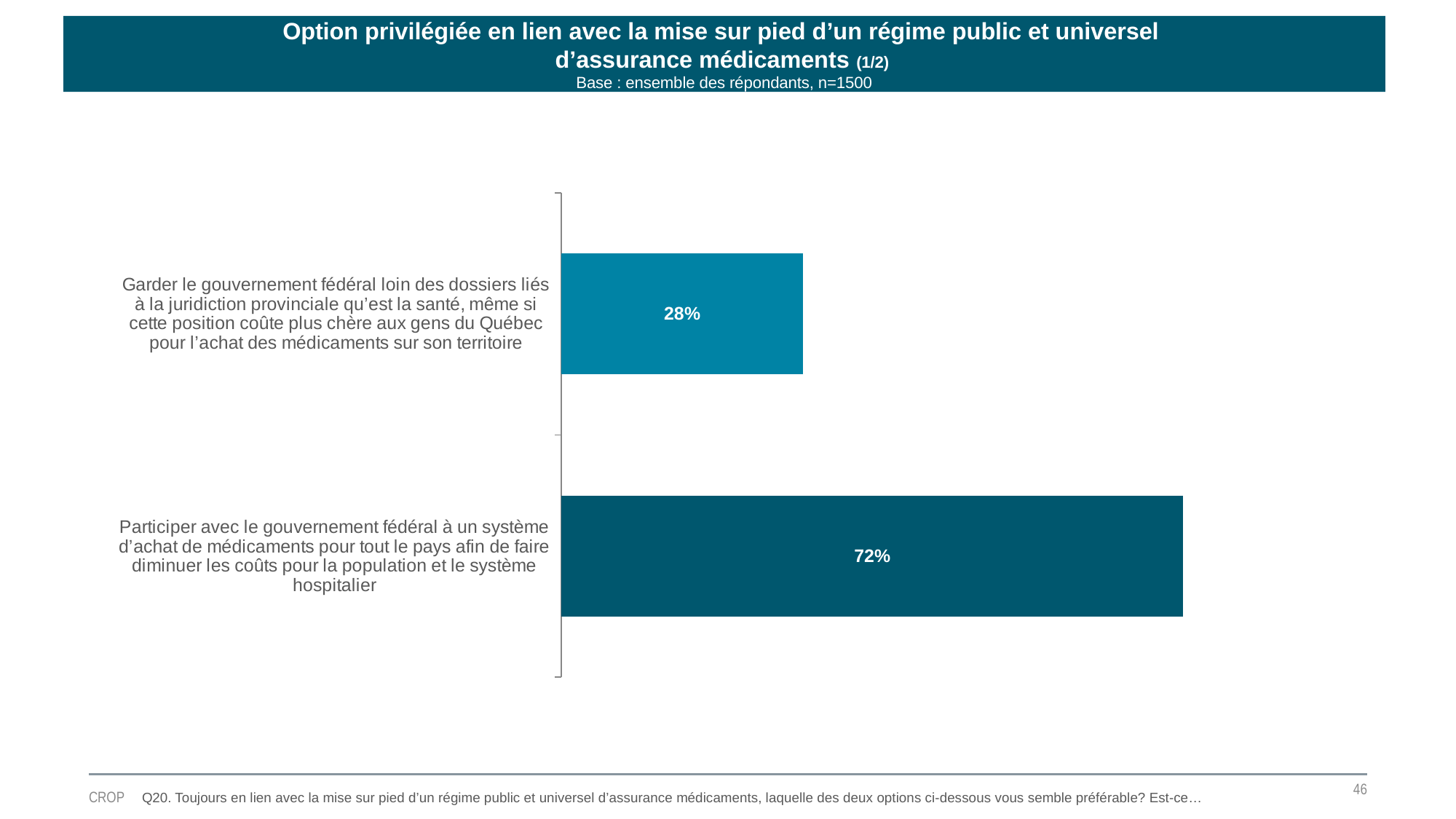

Option privilégiée en lien avec la mise sur pied d’un régime public et universel
d’assurance médicaments (1/2)
Base : ensemble des répondants, n=1500

### Chart

| Category | Ventes |
|---|---|
| Garder le gouvernement fédéral loin des dossiers liés à la juridiction provinciale qu’est la santé, même si cette position coûte plus chère aux gens du Québec pour l’achat des médicaments sur son territoire | 0.28 |
| Participer avec le gouvernement fédéral à un système d’achat de médicaments pour tout le pays afin de faire diminuer les coûts pour la population et le système hospitalier | 0.72 |
46
CROP
Q20. Toujours en lien avec la mise sur pied d’un régime public et universel d’assurance médicaments, laquelle des deux options ci-dessous vous semble préférable? Est-ce…